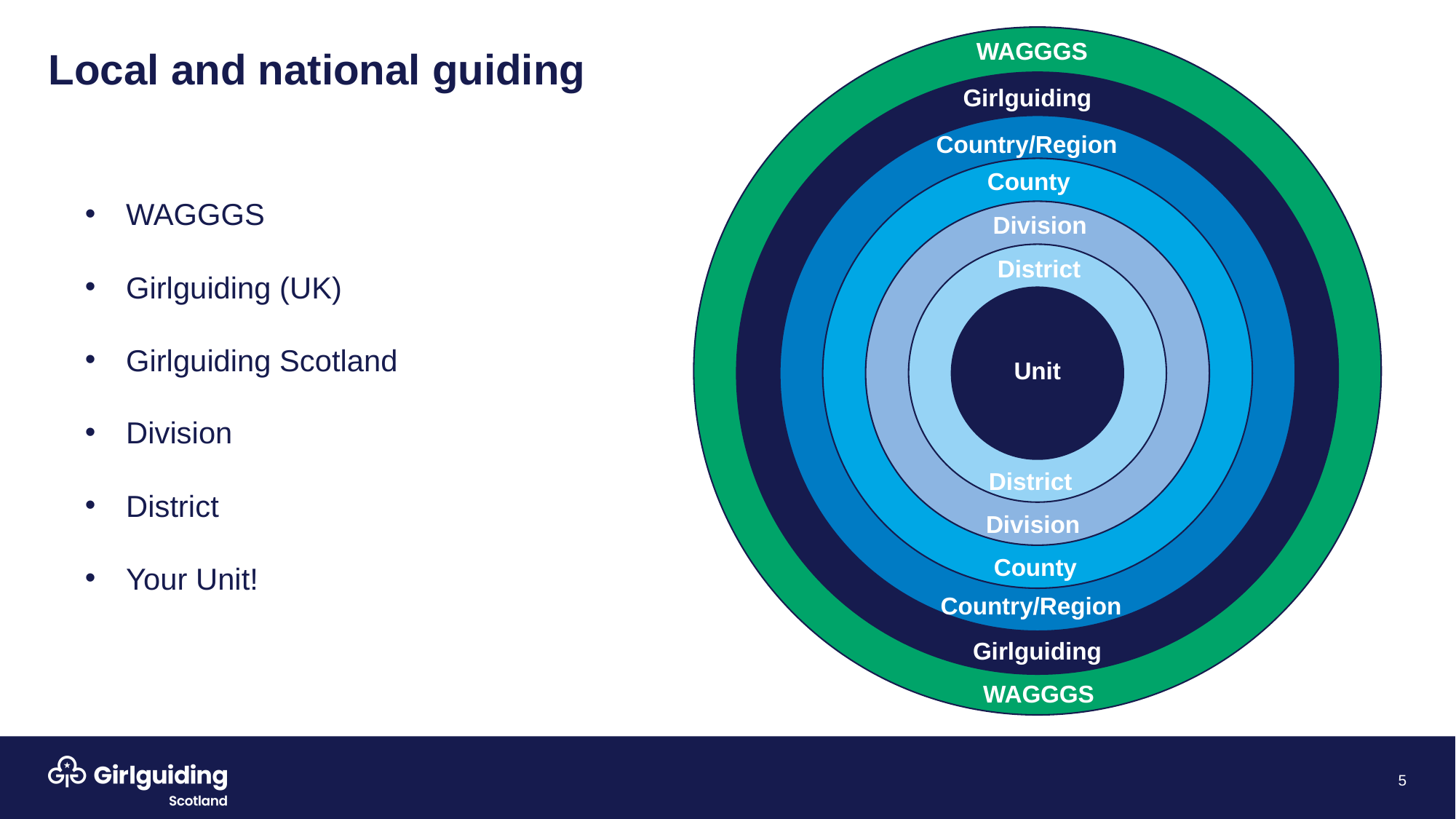

WAGGGS

Girlguiding

Country/Region

County

Division

District

Unit
District
Division
County
Country/Region
Girlguiding
WAGGGS
# Local and national guiding
WAGGGS
Girlguiding (UK)
Girlguiding Scotland
Division
District
Your Unit!
5